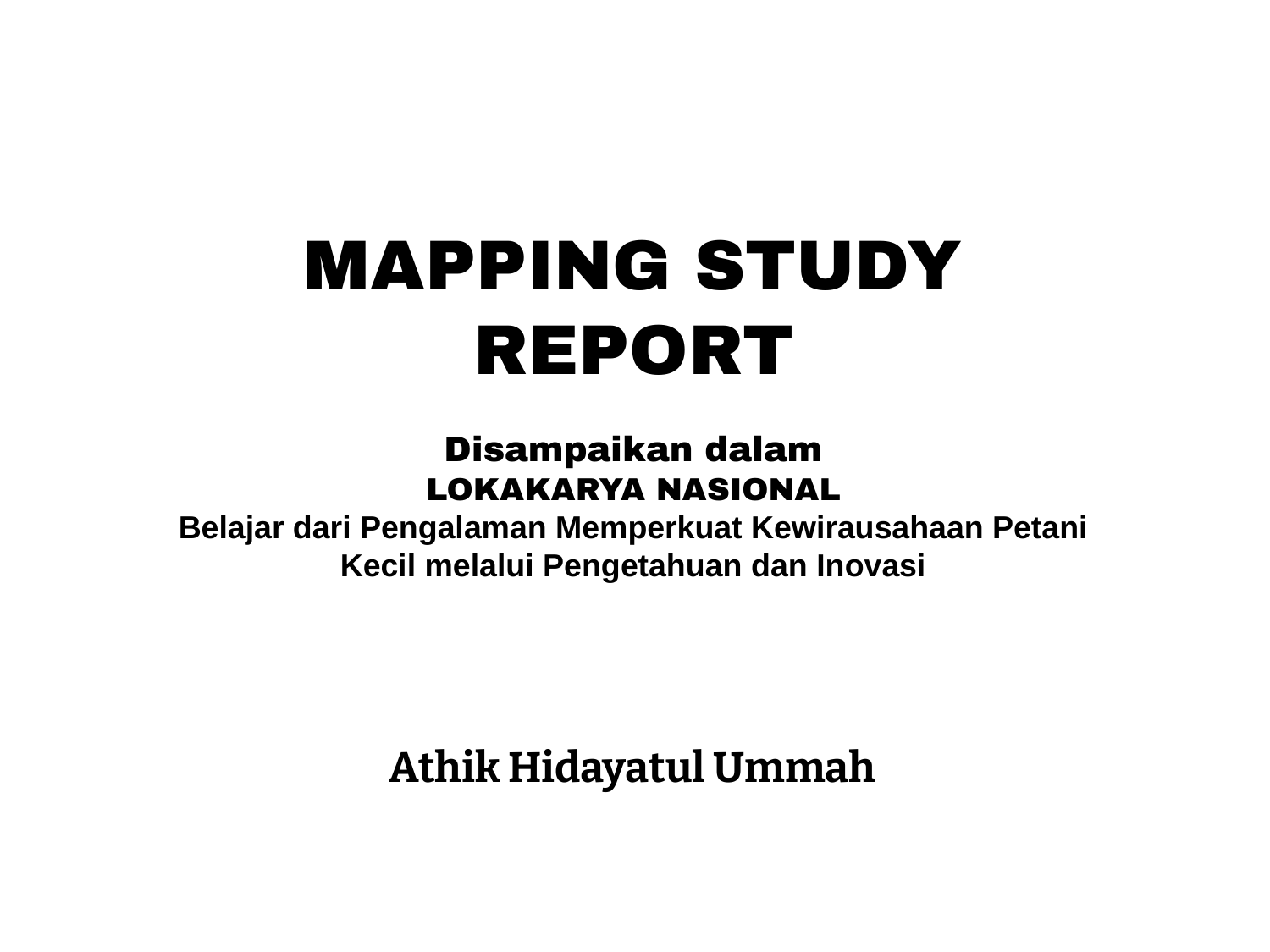

COVER
MAPPING STUDY REPORT

Disampaikan dalam
LOKAKARYA NASIONAL
Belajar dari Pengalaman Memperkuat Kewirausahaan Petani Kecil melalui Pengetahuan dan Inovasi
Athik Hidayatul Ummah